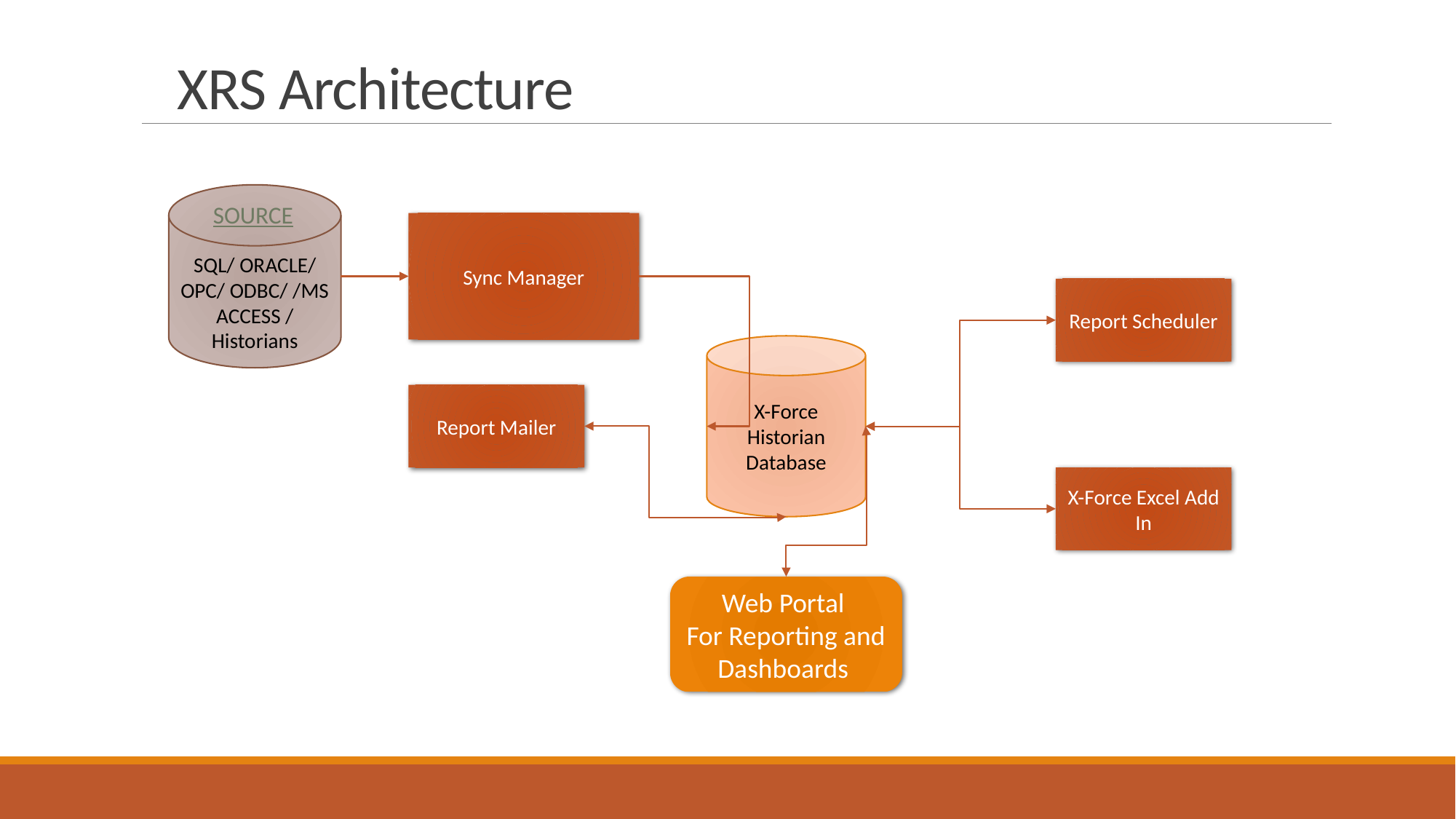

# XRS Architecture
SQL/ ORACLE/ OPC/ ODBC/ /MS ACCESS / Historians
SOURCE
Sync Manager
Report Scheduler
X-Force Historian
Database
Report Mailer
X-Force Excel Add In
Web Portal
For Reporting and Dashboards